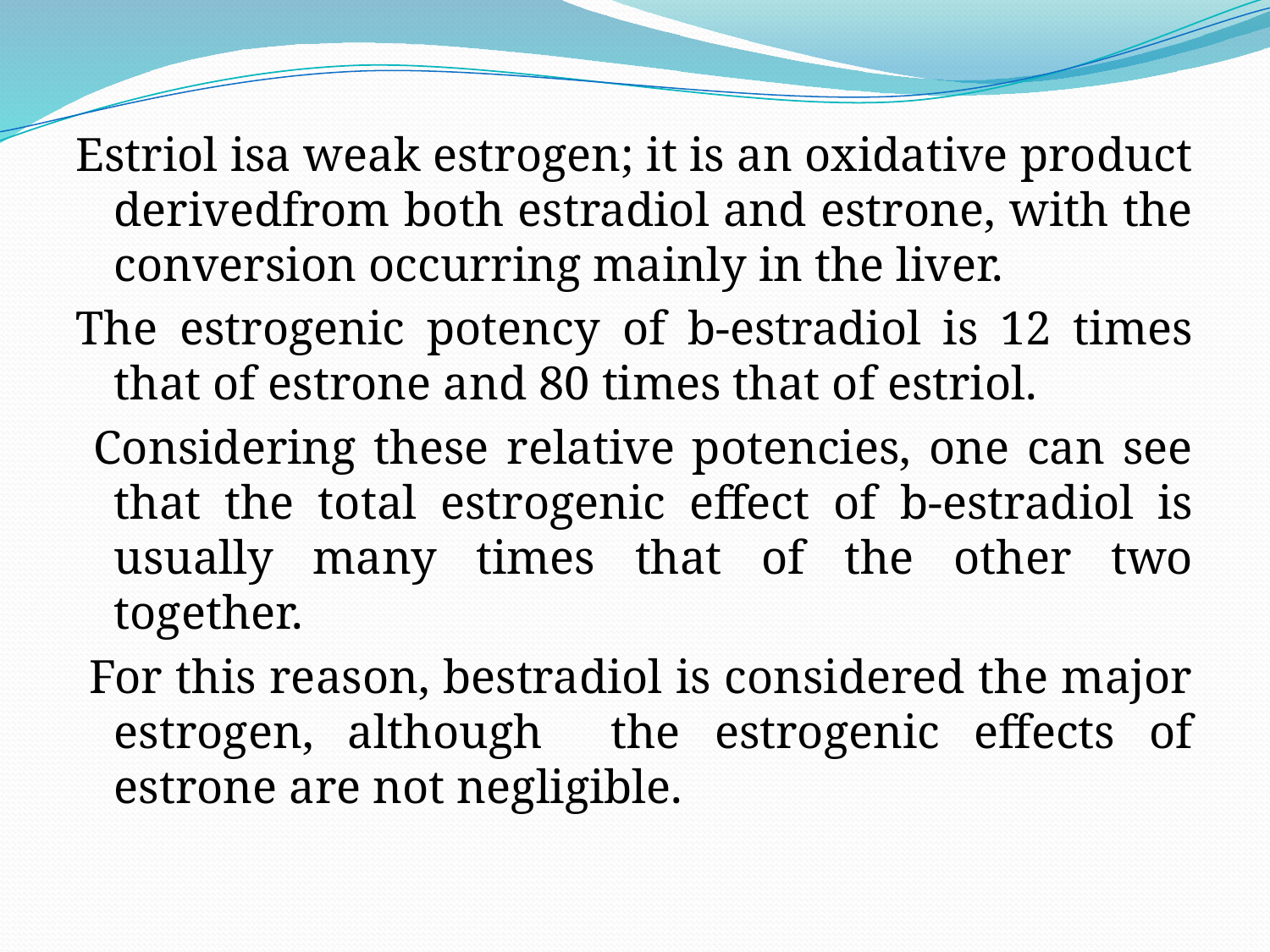

Estriol isa weak estrogen; it is an oxidative product derivedfrom both estradiol and estrone, with the conversion occurring mainly in the liver.
The estrogenic potency of b-estradiol is 12 times that of estrone and 80 times that of estriol.
 Considering these relative potencies, one can see that the total estrogenic effect of b-estradiol is usually many times that of the other two together.
 For this reason, bestradiol is considered the major estrogen, although  the estrogenic effects of estrone are not negligible.